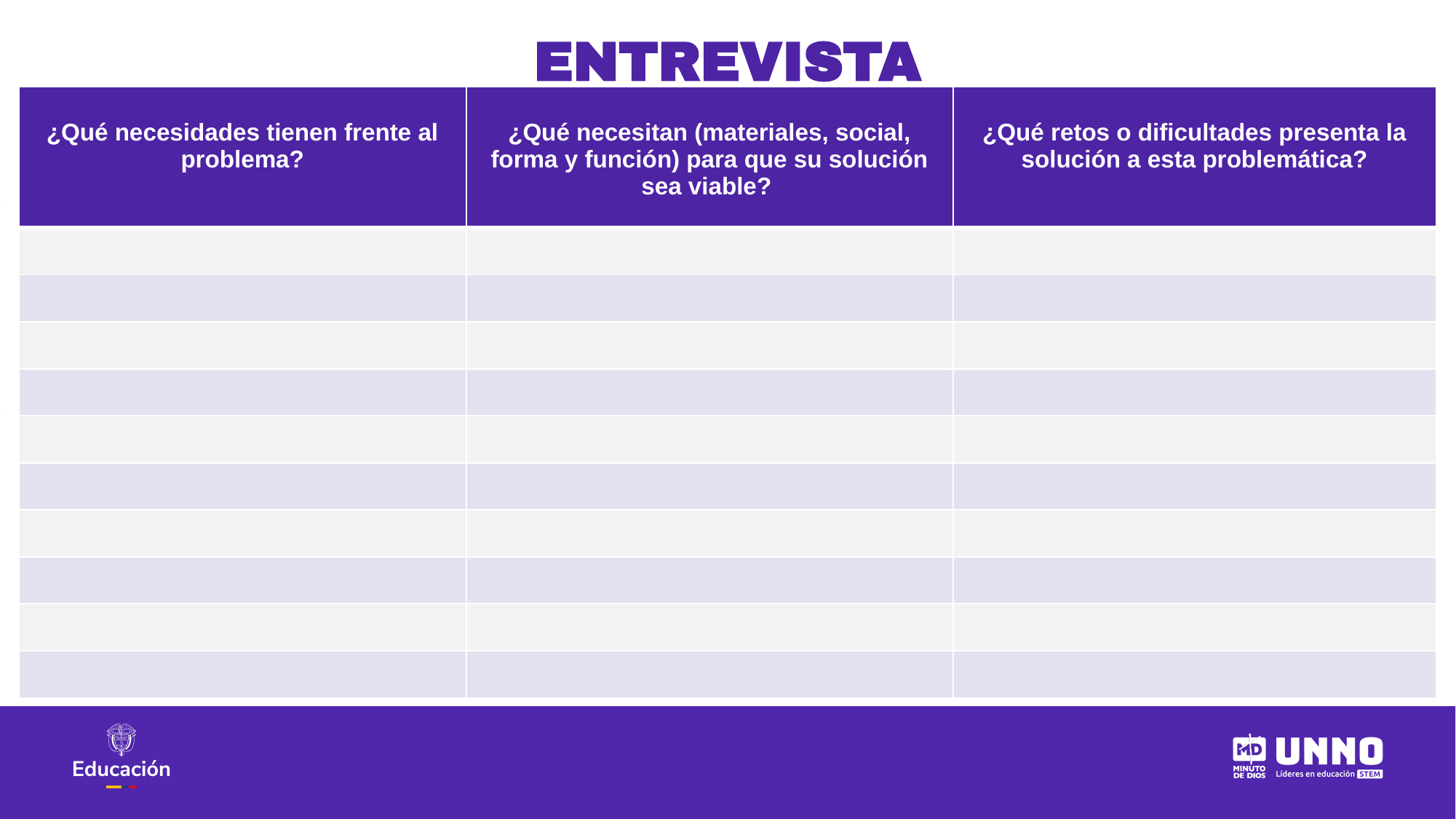

ENTREVISTA
| ¿Qué necesidades tienen frente al problema? | ¿Qué necesitan (materiales, social, forma y función) para que su solución sea viable? | ¿Qué retos o dificultades presenta la solución a esta problemática? |
| --- | --- | --- |
|  |  |  |
|  |  |  |
|  |  |  |
|  |  |  |
|  |  |  |
|  |  |  |
|  |  |  |
|  |  |  |
|  |  |  |
|  |  |  |